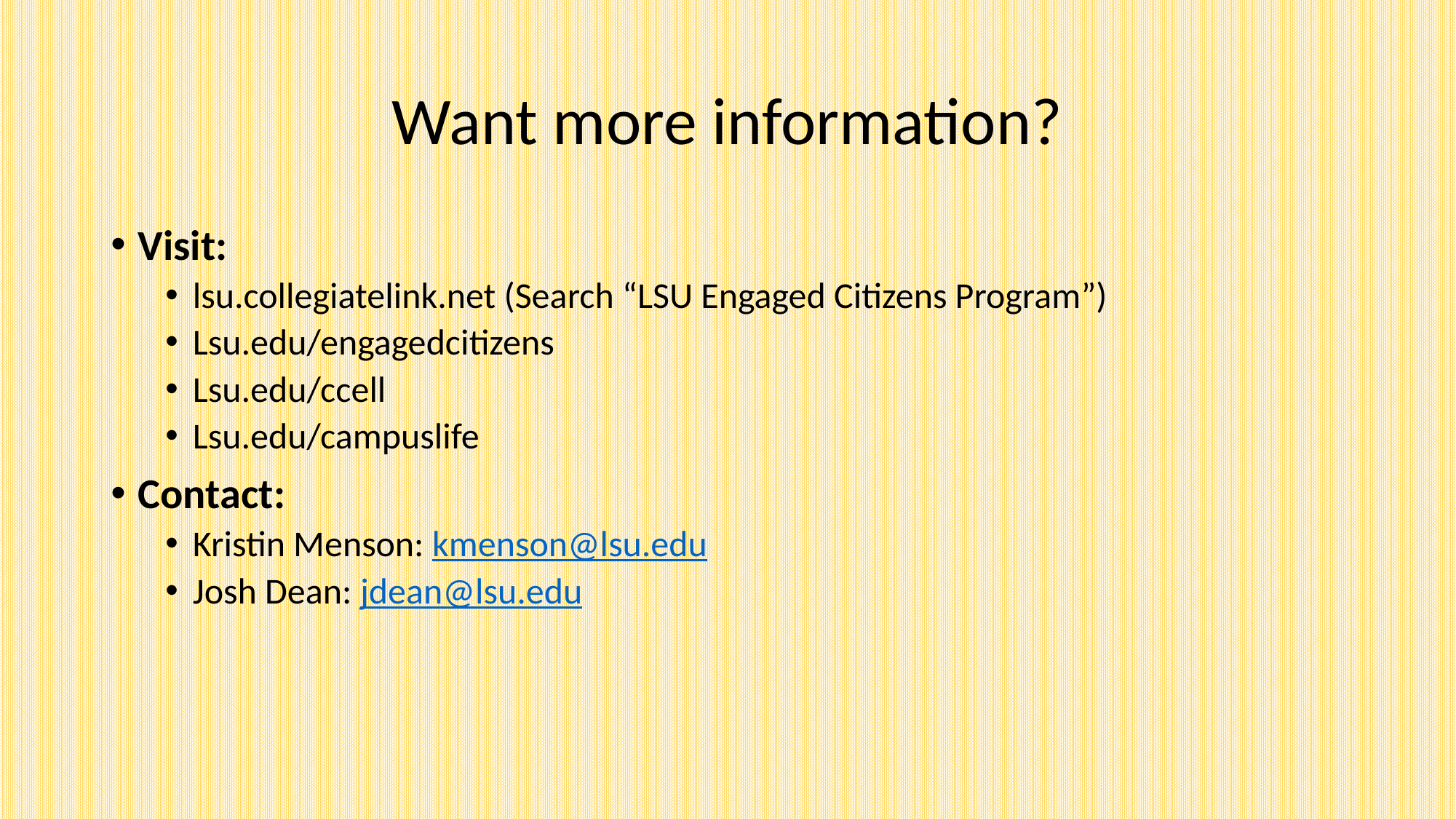

# Want more information?
Visit:
lsu.collegiatelink.net (Search “LSU Engaged Citizens Program”)
Lsu.edu/engagedcitizens
Lsu.edu/ccell
Lsu.edu/campuslife
Contact:
Kristin Menson: kmenson@lsu.edu
Josh Dean: jdean@lsu.edu